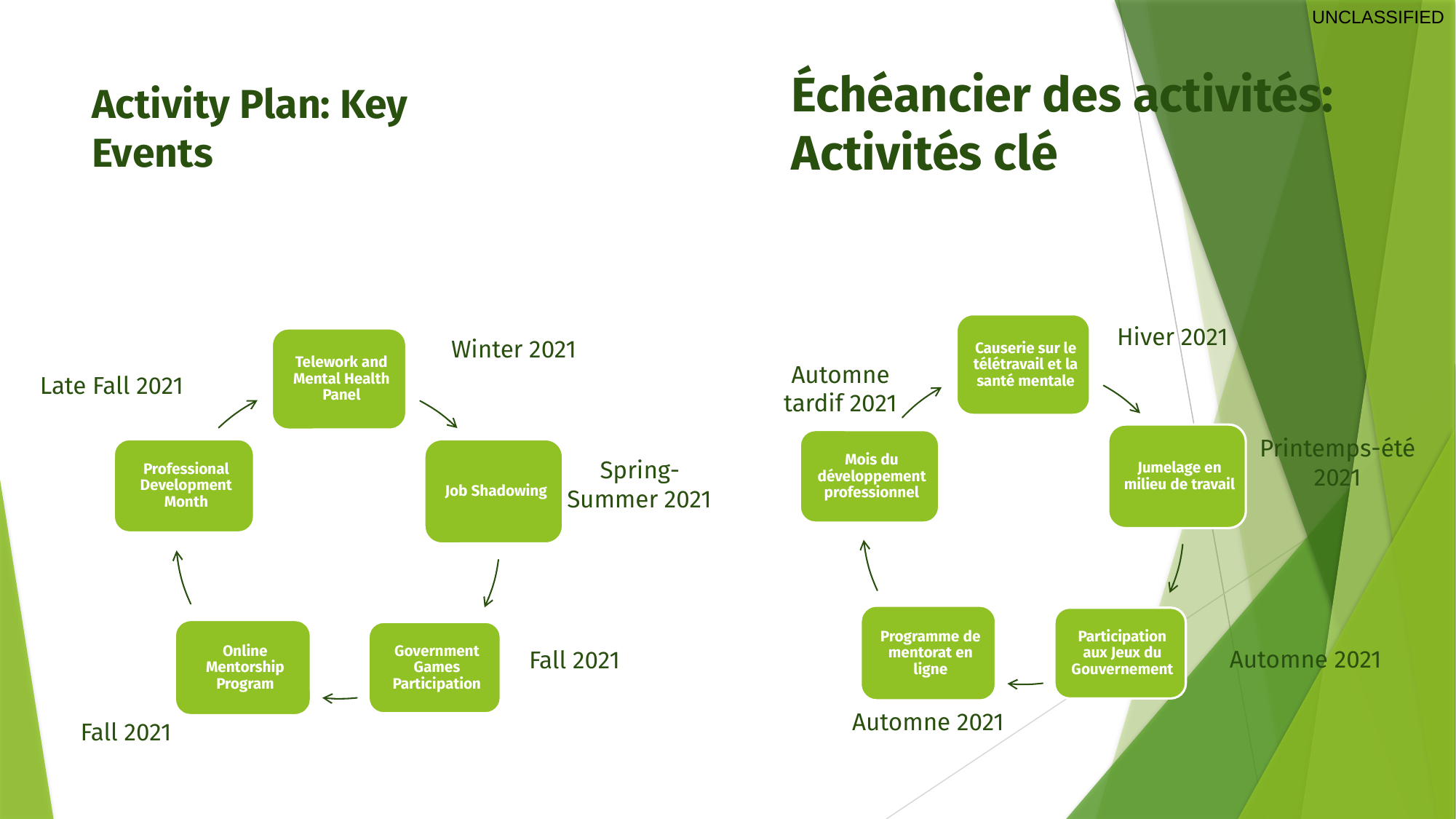

Échéancier des activités:
Activités clé
# Activity Plan: Key Events
Causerie sur le télétravail et la santé mentale
Jumelage en milieu de travail
Participation aux Jeux du Gouvernement
Programme de mentorat en ligne
Mois du développement professionnel
Hiver 2021
Telework and Mental Health Panel
Job Shadowing
Government Games Participation
Online Mentorship Program
Professional Development Month
Winter 2021
Automne tardif 2021
Late Fall 2021
Printemps-été 2021
Spring-Summer 2021
Automne 2021
Fall 2021
Automne 2021
Fall 2021